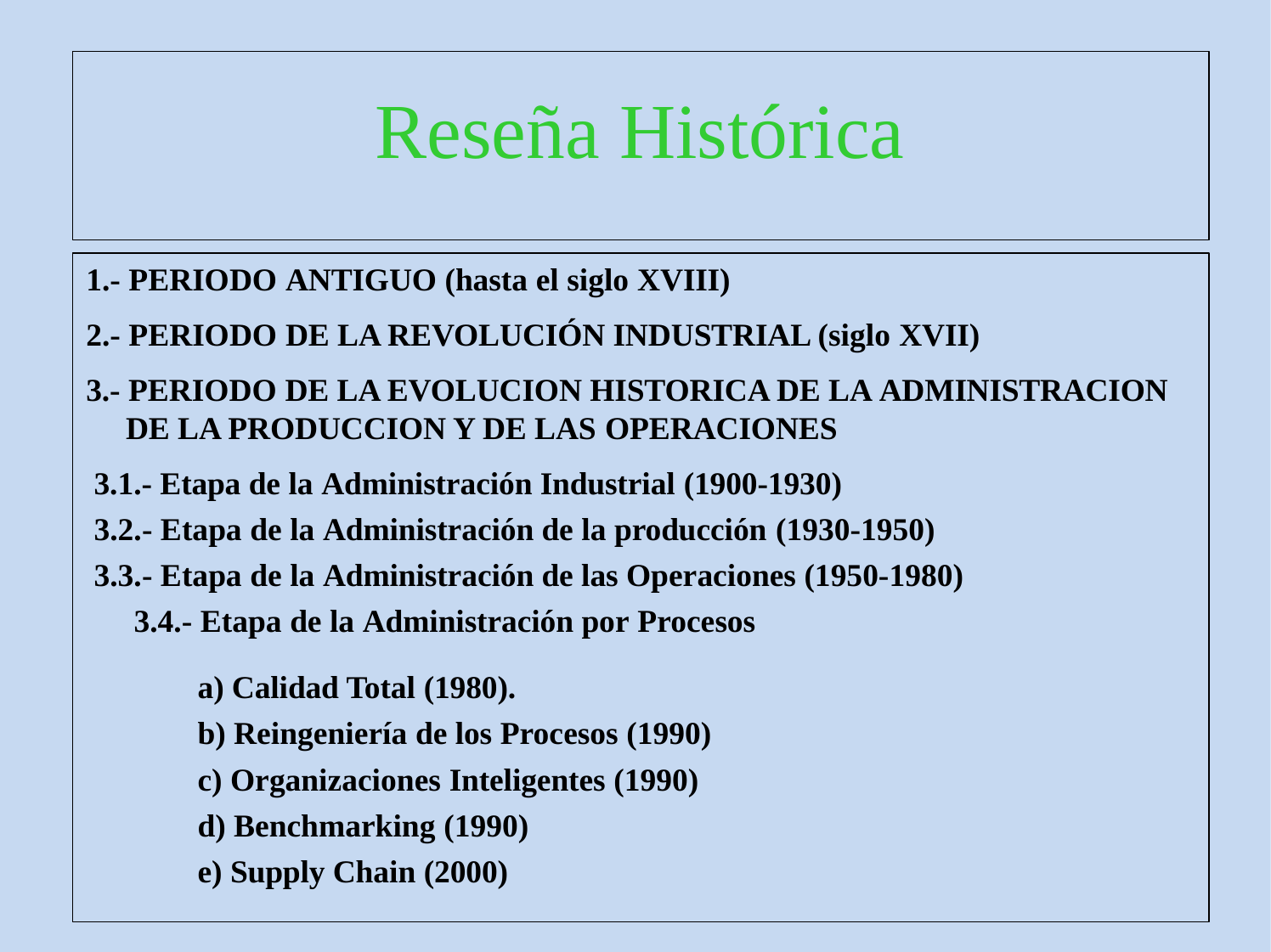

# Reseña Histórica

1.- PERIODO ANTIGUO (hasta el siglo XVIII)
2.- PERIODO DE LA REVOLUCIÓN INDUSTRIAL (siglo XVII)
3.- PERIODO DE LA EVOLUCION HISTORICA DE LA ADMINISTRACION  DE LA PRODUCCION Y DE LAS OPERACIONES
3.1.- Etapa de la Administración Industrial (1900-1930)
3.2.- Etapa de la Administración de la producción (1930-1950)
3.3.- Etapa de la Administración de las Operaciones (1950-1980)  3.4.- Etapa de la Administración por Procesos
Calidad Total (1980).
Reingeniería de los Procesos (1990)
Organizaciones Inteligentes (1990)
Benchmarking (1990)
Supply Chain (2000)